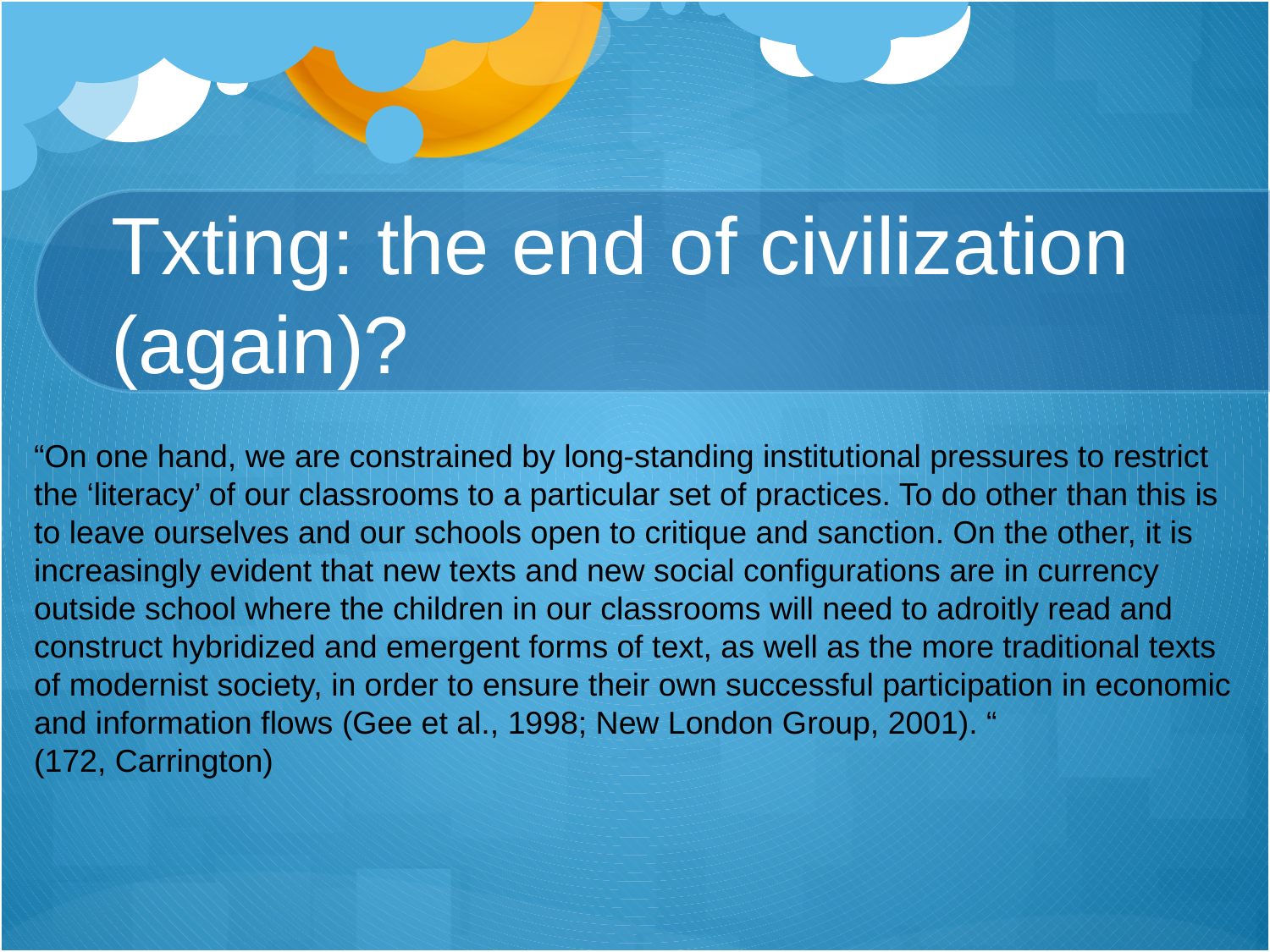

# Txting: the end of civilization (again)?

“On one hand, we are constrained by long-standing institutional pressures to restrict the ‘literacy’ of our classrooms to a particular set of practices. To do other than this is to leave ourselves and our schools open to critique and sanction. On the other, it is increasingly evident that new texts and new social configurations are in currency outside school where the children in our classrooms will need to adroitly read and construct hybridized and emergent forms of text, as well as the more traditional texts of modernist society, in order to ensure their own successful participation in economic and information flows (Gee et al., 1998; New London Group, 2001). “
(172, Carrington)